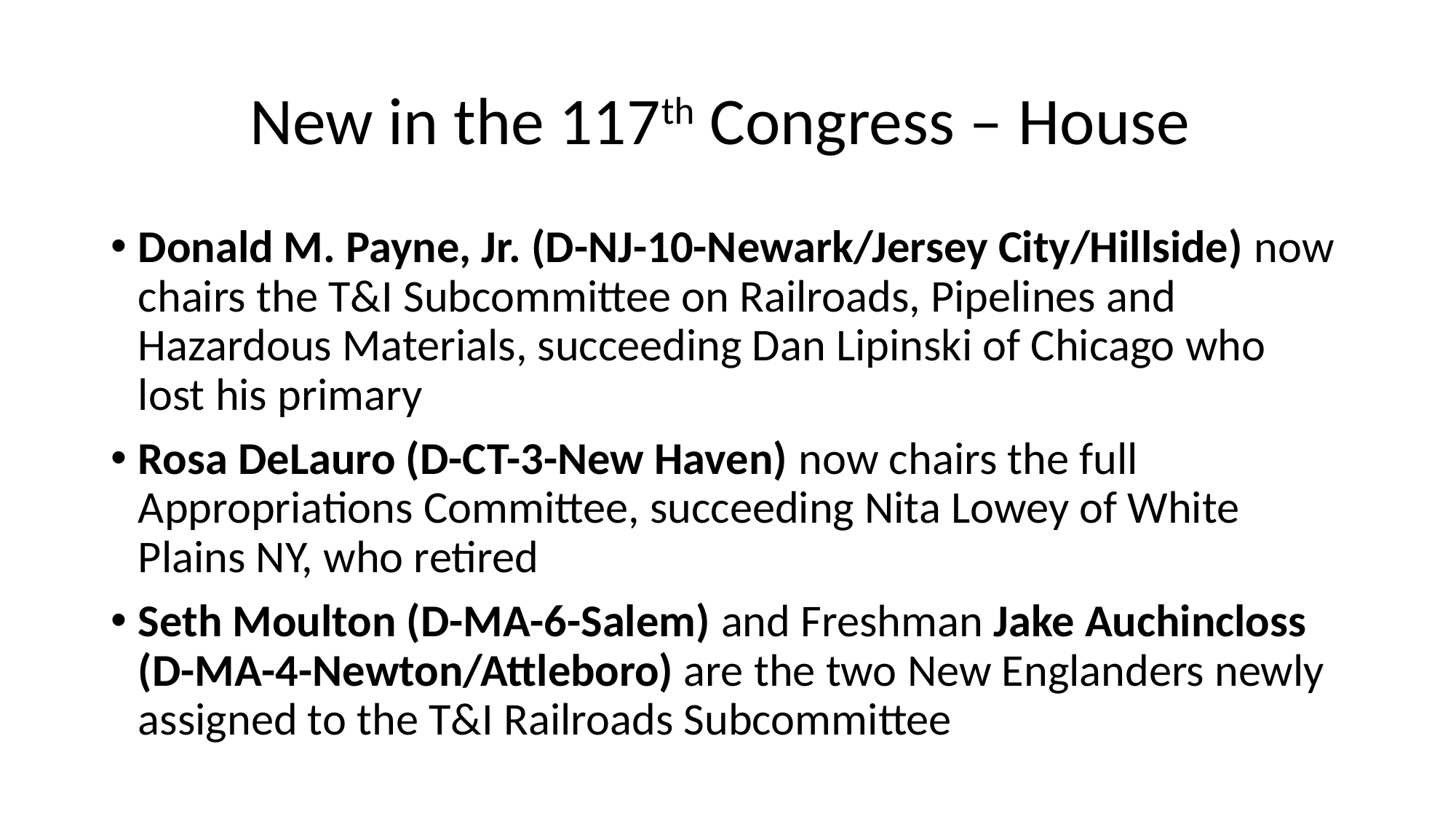

# New in the 117th Congress – House
Donald M. Payne, Jr. (D-NJ-10-Newark/Jersey City/Hillside) now chairs the T&I Subcommittee on Railroads, Pipelines and Hazardous Materials, succeeding Dan Lipinski of Chicago who lost his primary
Rosa DeLauro (D-CT-3-New Haven) now chairs the full Appropriations Committee, succeeding Nita Lowey of White Plains NY, who retired
Seth Moulton (D-MA-6-Salem) and Freshman Jake Auchincloss (D-MA-4-Newton/Attleboro) are the two New Englanders newly assigned to the T&I Railroads Subcommittee